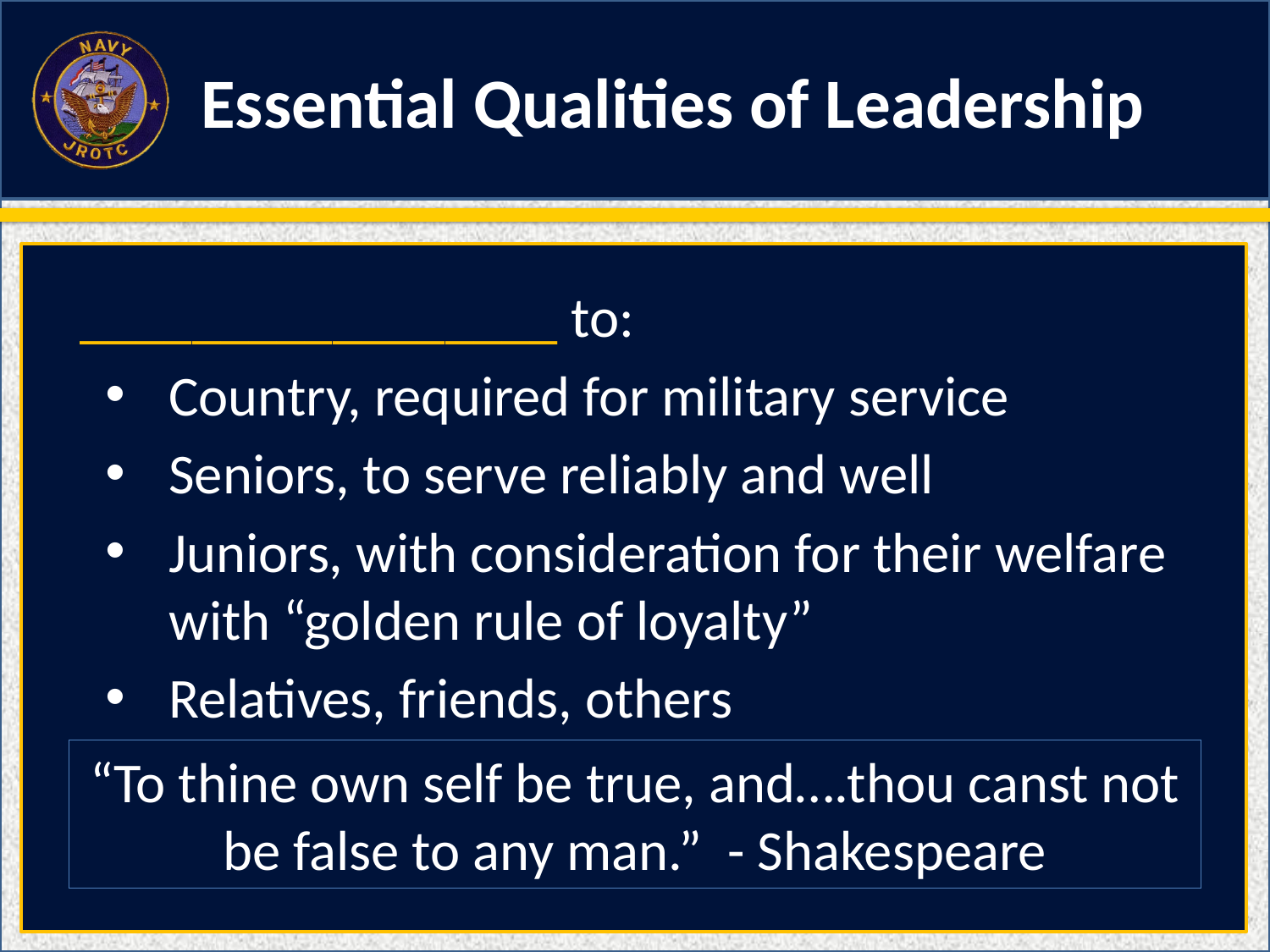

Essential Qualities of Leadership
_________________ to:
Country, required for military service
Seniors, to serve reliably and well
Juniors, with consideration for their welfare with “golden rule of loyalty”
Relatives, friends, others
“To thine own self be true, and….thou canst not be false to any man.”  - Shakespeare